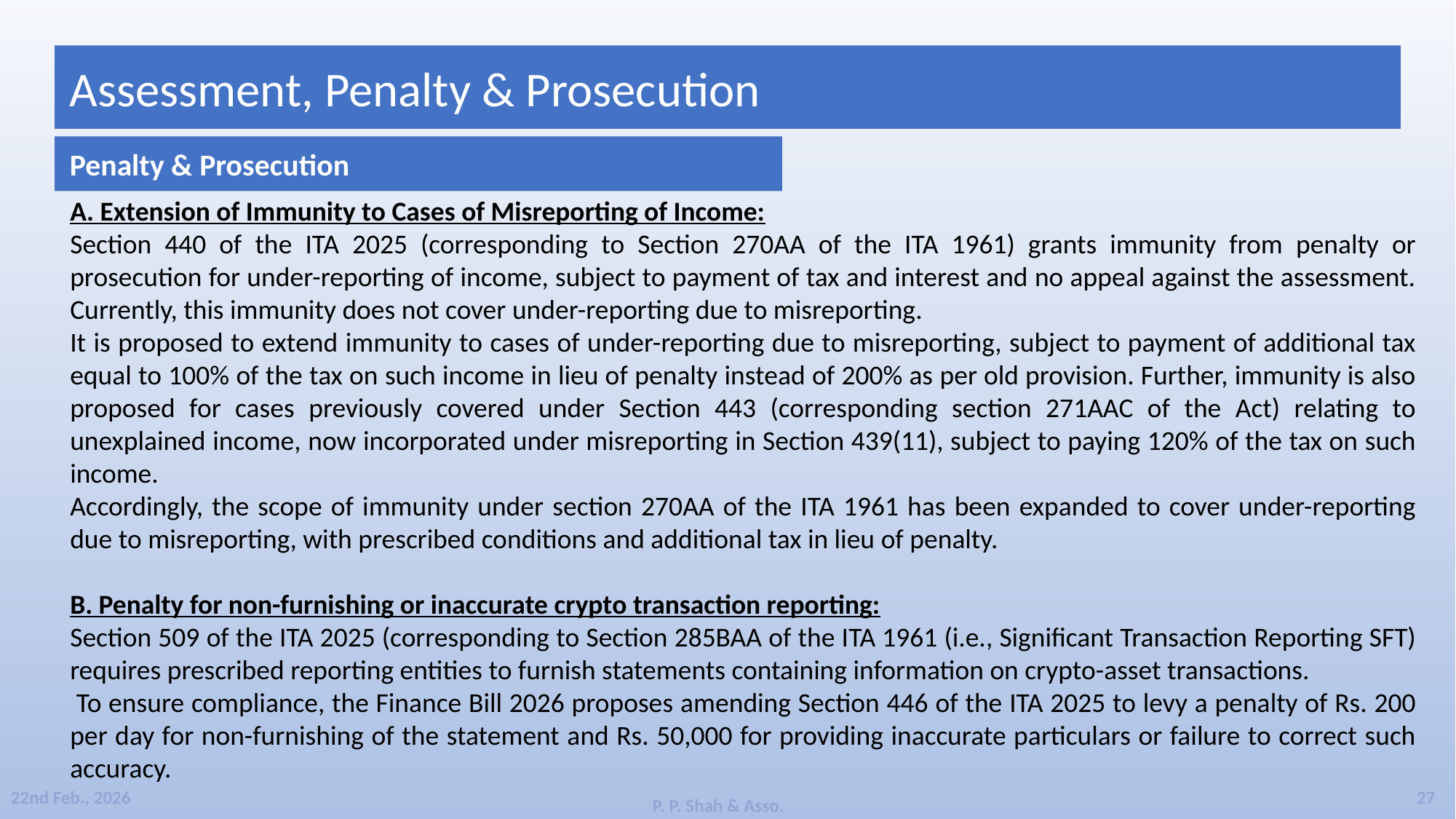

SLIDELY_ONLY_OFFICE_SLIDE_ID_195052838
Assessment, Penalty & Prosecution
Penalty & Prosecution
A. Extension of Immunity to Cases of Misreporting of Income:
Section 440 of the ITA 2025 (corresponding to Section 270AA of the ITA 1961) grants immunity from penalty or prosecution for under-reporting of income, subject to payment of tax and interest and no appeal against the assessment. Currently, this immunity does not cover under-reporting due to misreporting.
It is proposed to extend immunity to cases of under-reporting due to misreporting, subject to payment of additional tax equal to 100% of the tax on such income in lieu of penalty instead of 200% as per old provision. Further, immunity is also proposed for cases previously covered under Section 443 (corresponding section 271AAC of the Act) relating to unexplained income, now incorporated under misreporting in Section 439(11), subject to paying 120% of the tax on such income.
Accordingly, the scope of immunity under section 270AA of the ITA 1961 has been expanded to cover under-reporting due to misreporting, with prescribed conditions and additional tax in lieu of penalty.

B. Penalty for non-furnishing or inaccurate crypto transaction reporting:
Section 509 of the ITA 2025 (corresponding to Section 285BAA of the ITA 1961 (i.e., Significant Transaction Reporting SFT) requires prescribed reporting entities to furnish statements containing information on crypto-asset transactions.
 To ensure compliance, the Finance Bill 2026 proposes amending Section 446 of the ITA 2025 to levy a penalty of Rs. 200 per day for non-furnishing of the statement and Rs. 50,000 for providing inaccurate particulars or failure to correct such accuracy.

27
22nd Feb., 2026
P. P. Shah & Asso.